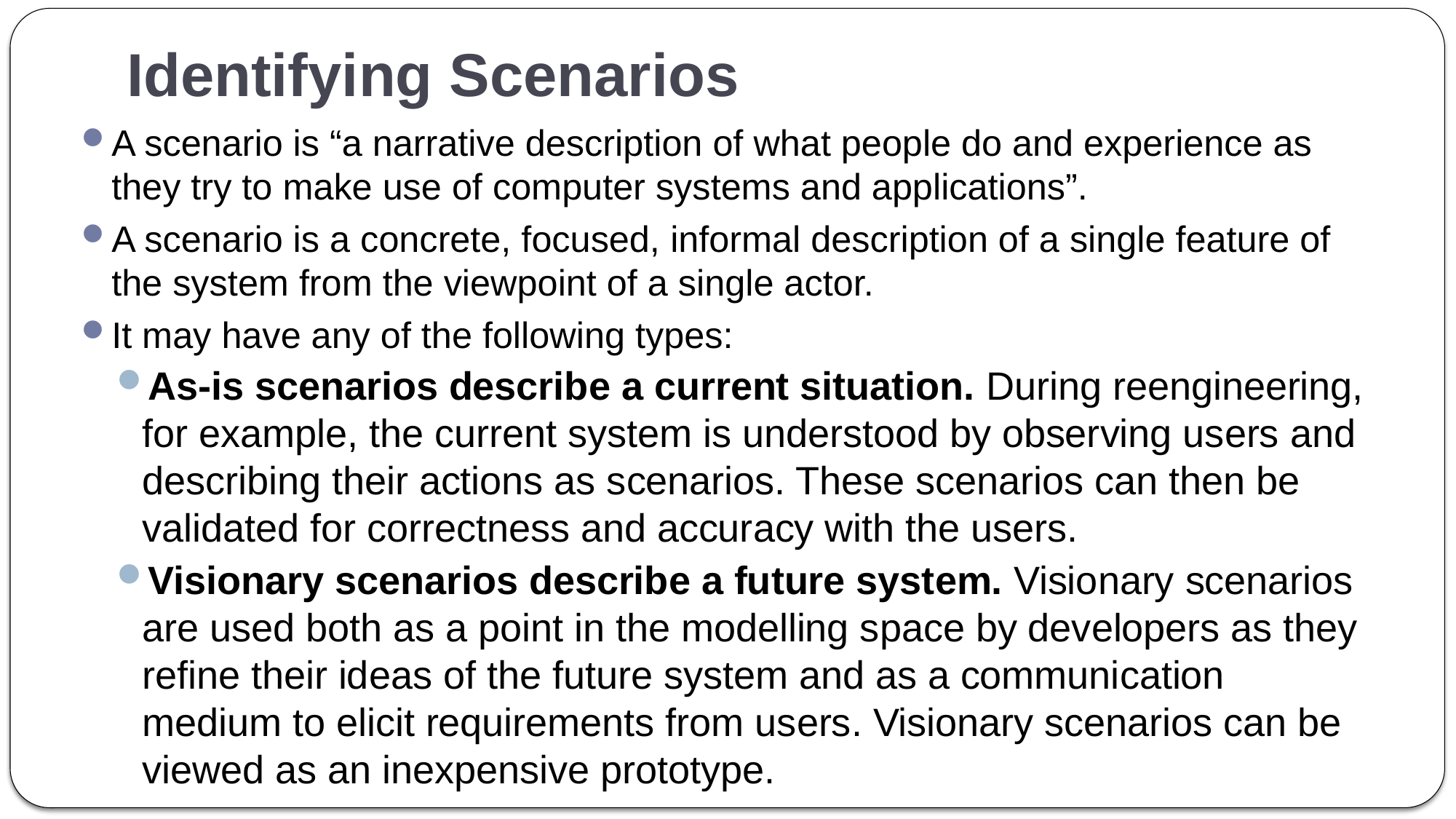

# Identifying Scenarios
A scenario is “a narrative description of what people do and experience as they try to make use of computer systems and applications”.
A scenario is a concrete, focused, informal description of a single feature of the system from the viewpoint of a single actor.
It may have any of the following types:
As-is scenarios describe a current situation. During reengineering, for example, the current system is understood by observing users and describing their actions as scenarios. These scenarios can then be validated for correctness and accuracy with the users.
Visionary scenarios describe a future system. Visionary scenarios are used both as a point in the modelling space by developers as they refine their ideas of the future system and as a communication medium to elicit requirements from users. Visionary scenarios can be viewed as an inexpensive prototype.